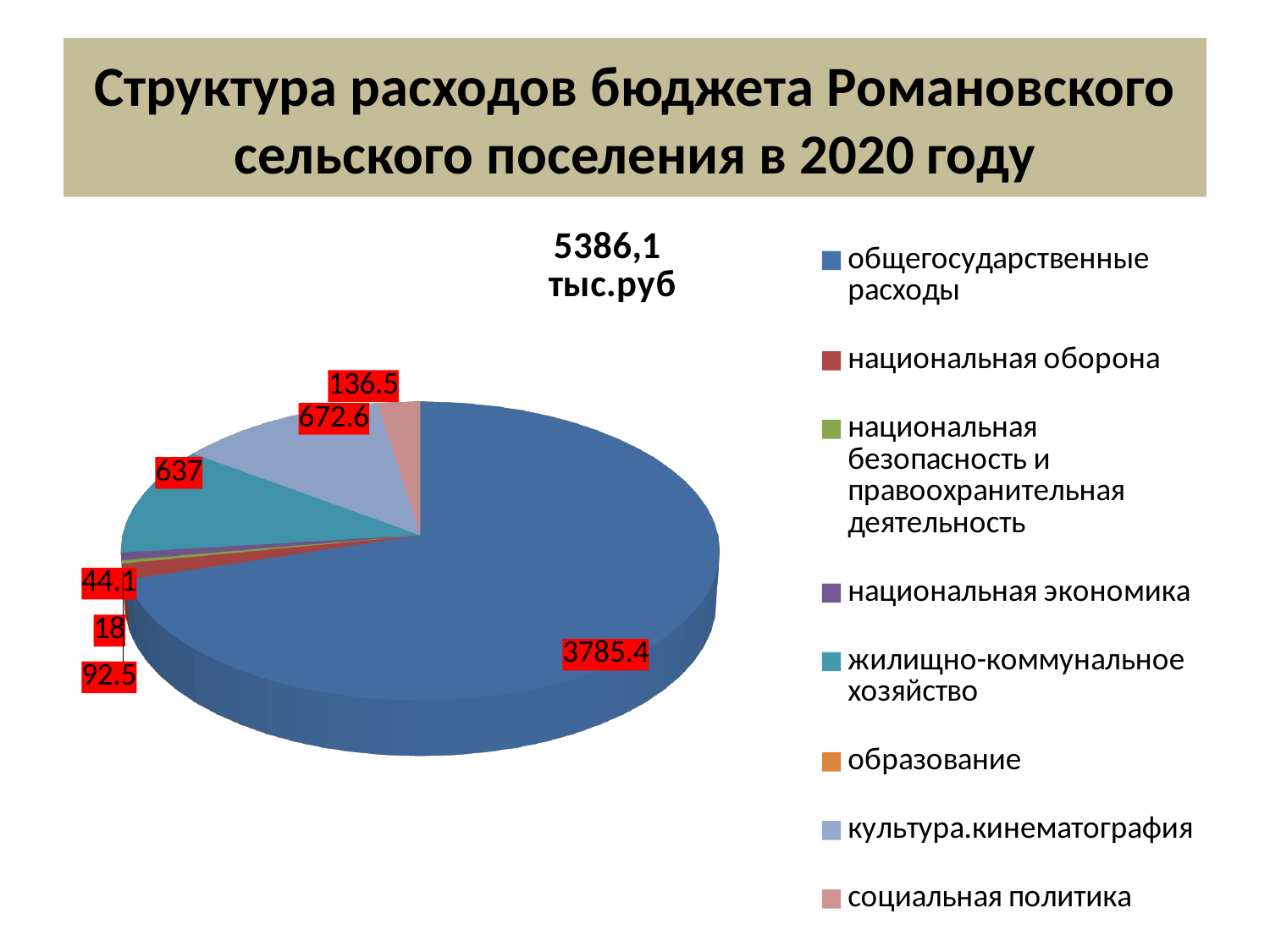

# Структура расходов бюджета Романовского сельского поселения в 2020 году

[unsupported chart]